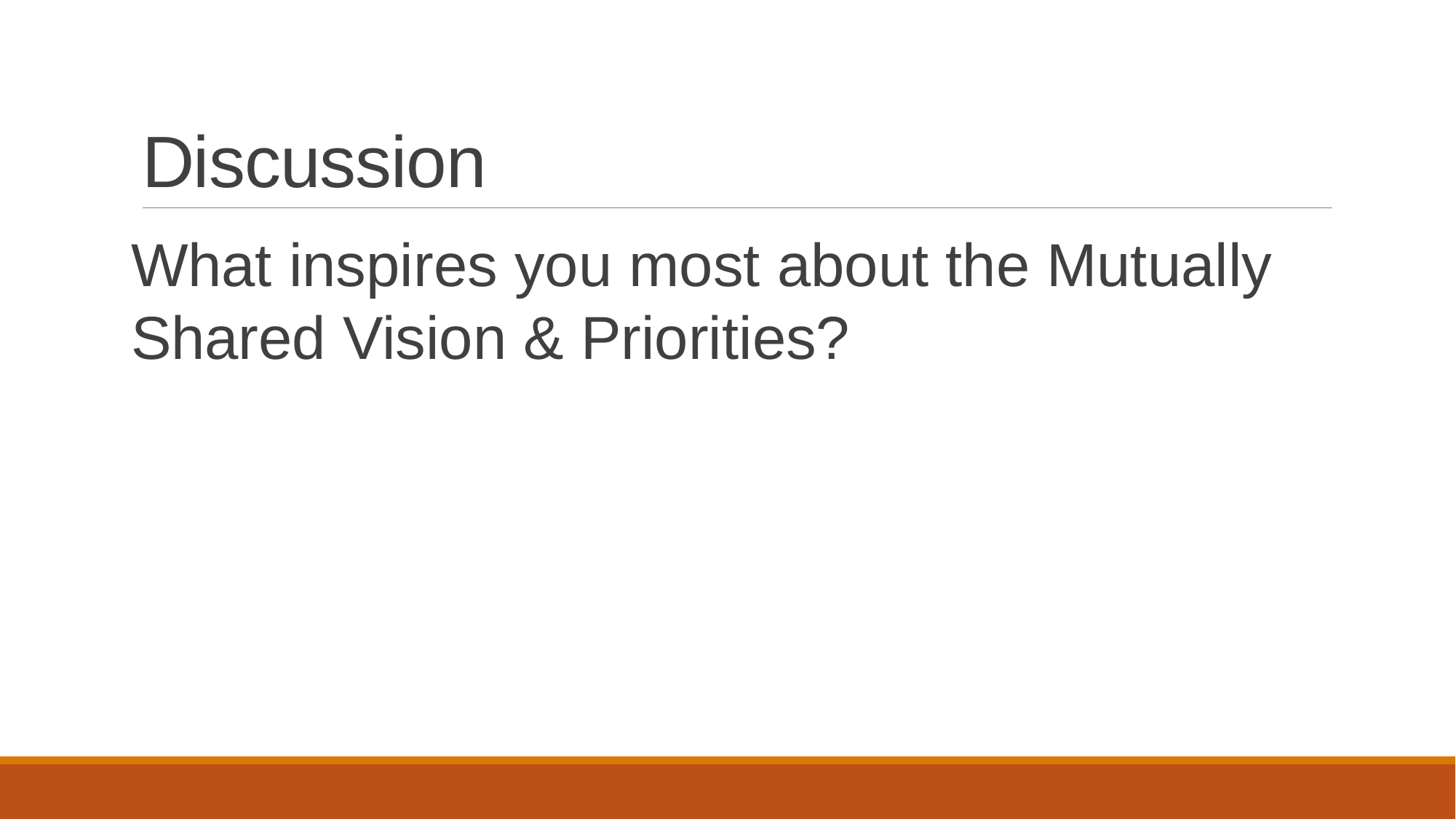

# Discussion
What inspires you most about the Mutually Shared Vision & Priorities?